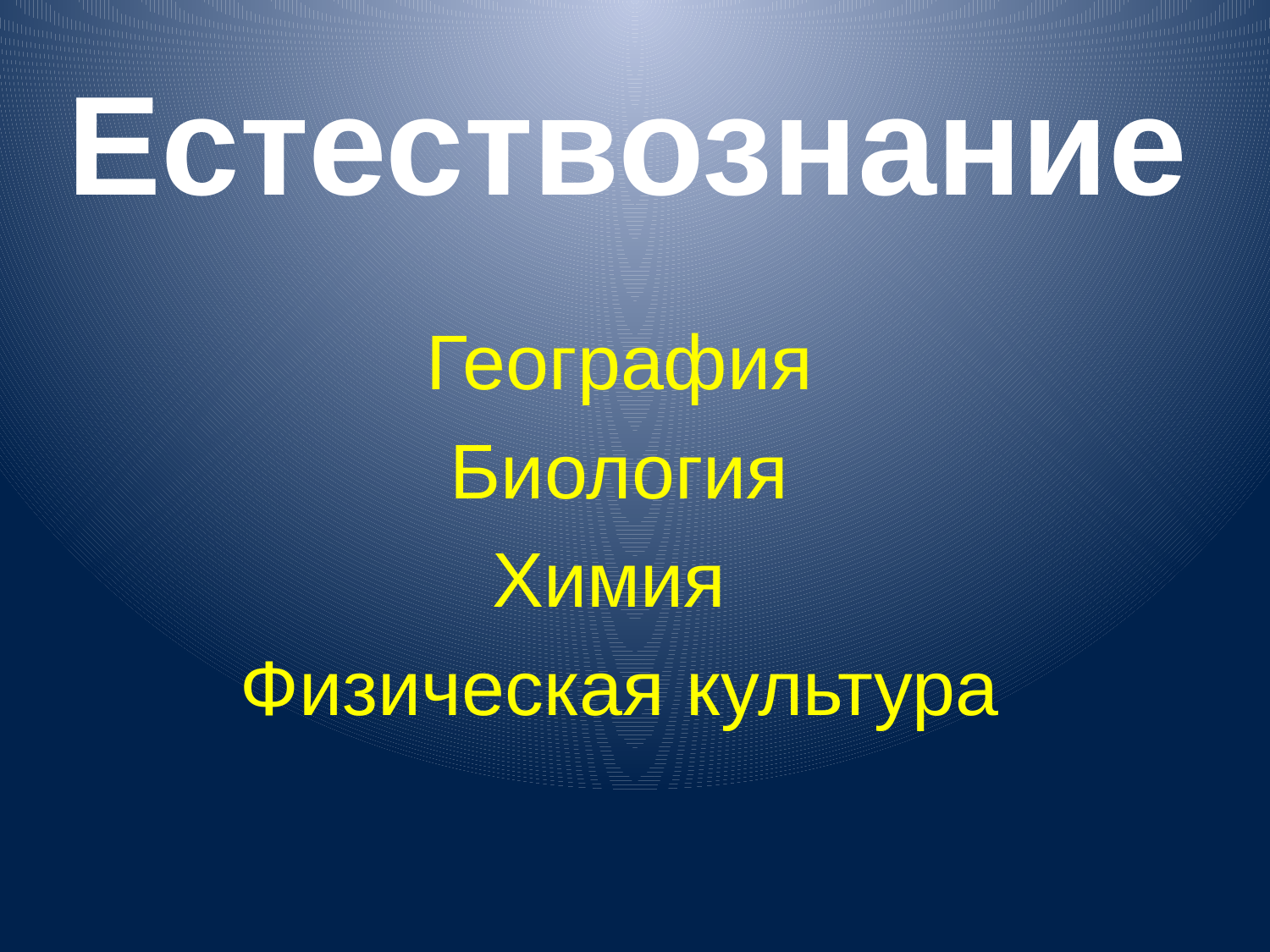

# Естествознание
География
Биология
Химия
Физическая культура